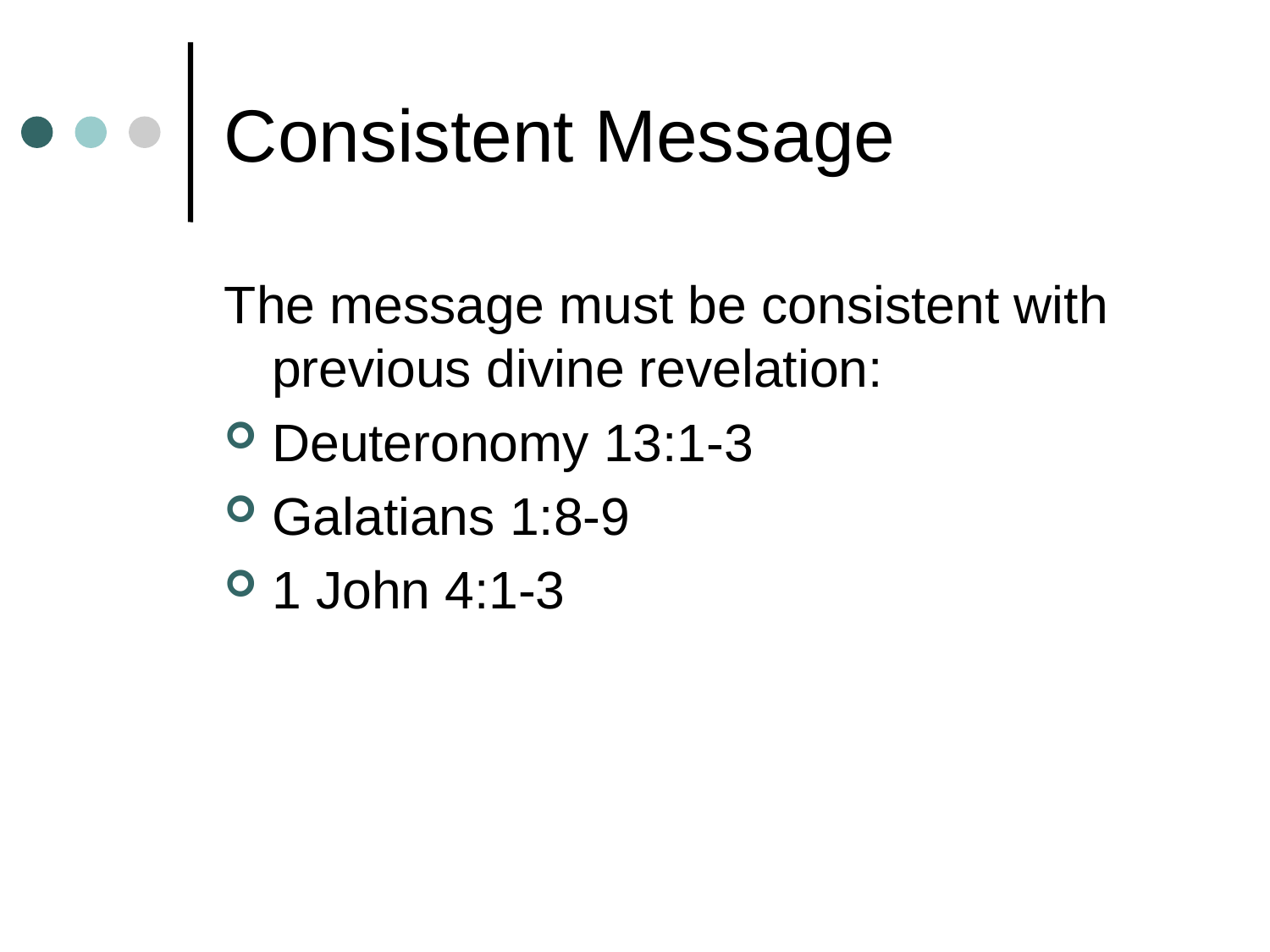

# Consistent Message
The message must be consistent with previous divine revelation:
Deuteronomy 13:1-3
Galatians 1:8-9
1 John 4:1-3